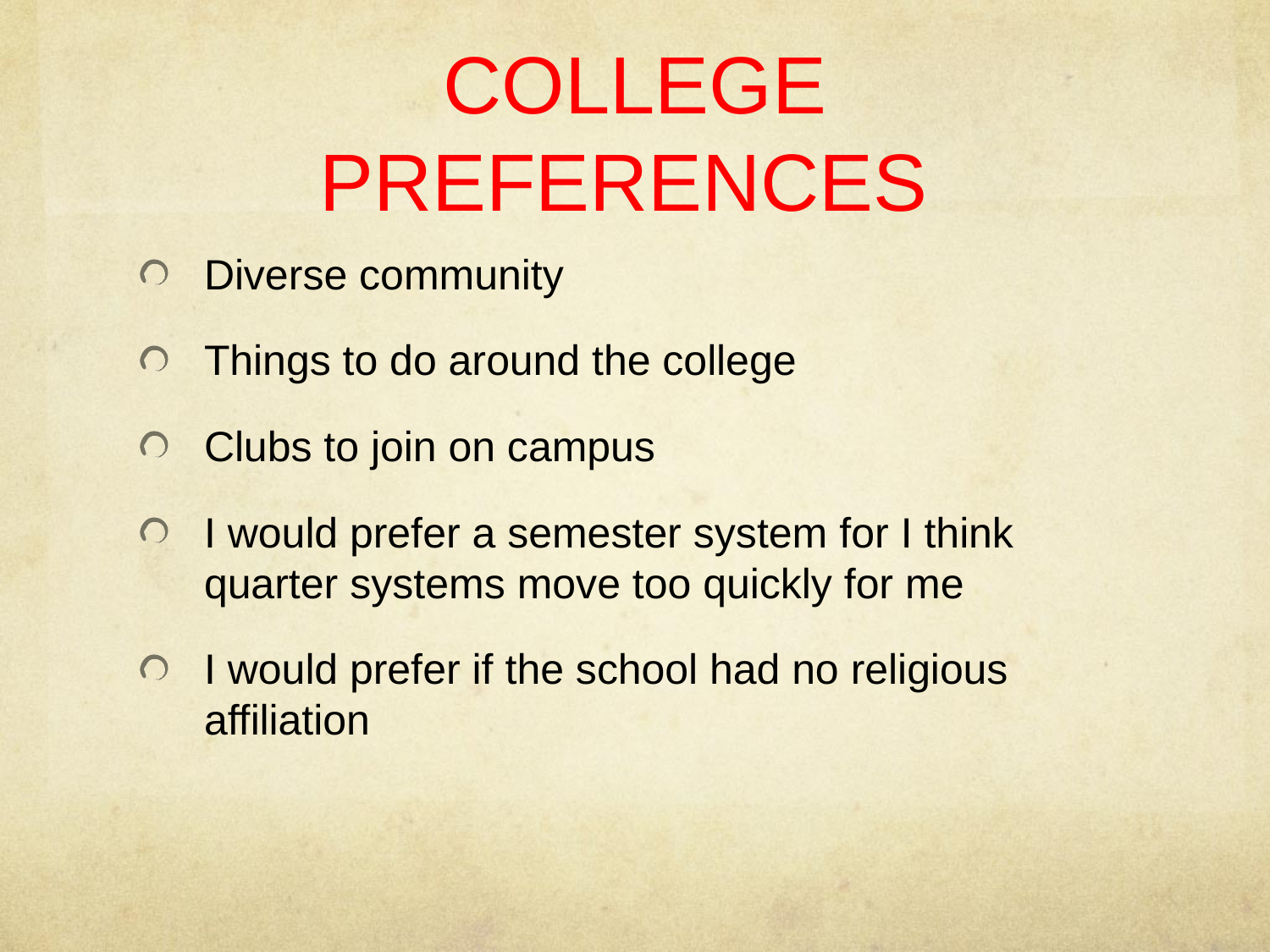

# COLLEGE PREFERENCES
Diverse community
Things to do around the college
Clubs to join on campus
I would prefer a semester system for I think quarter systems move too quickly for me
I would prefer if the school had no religious affiliation